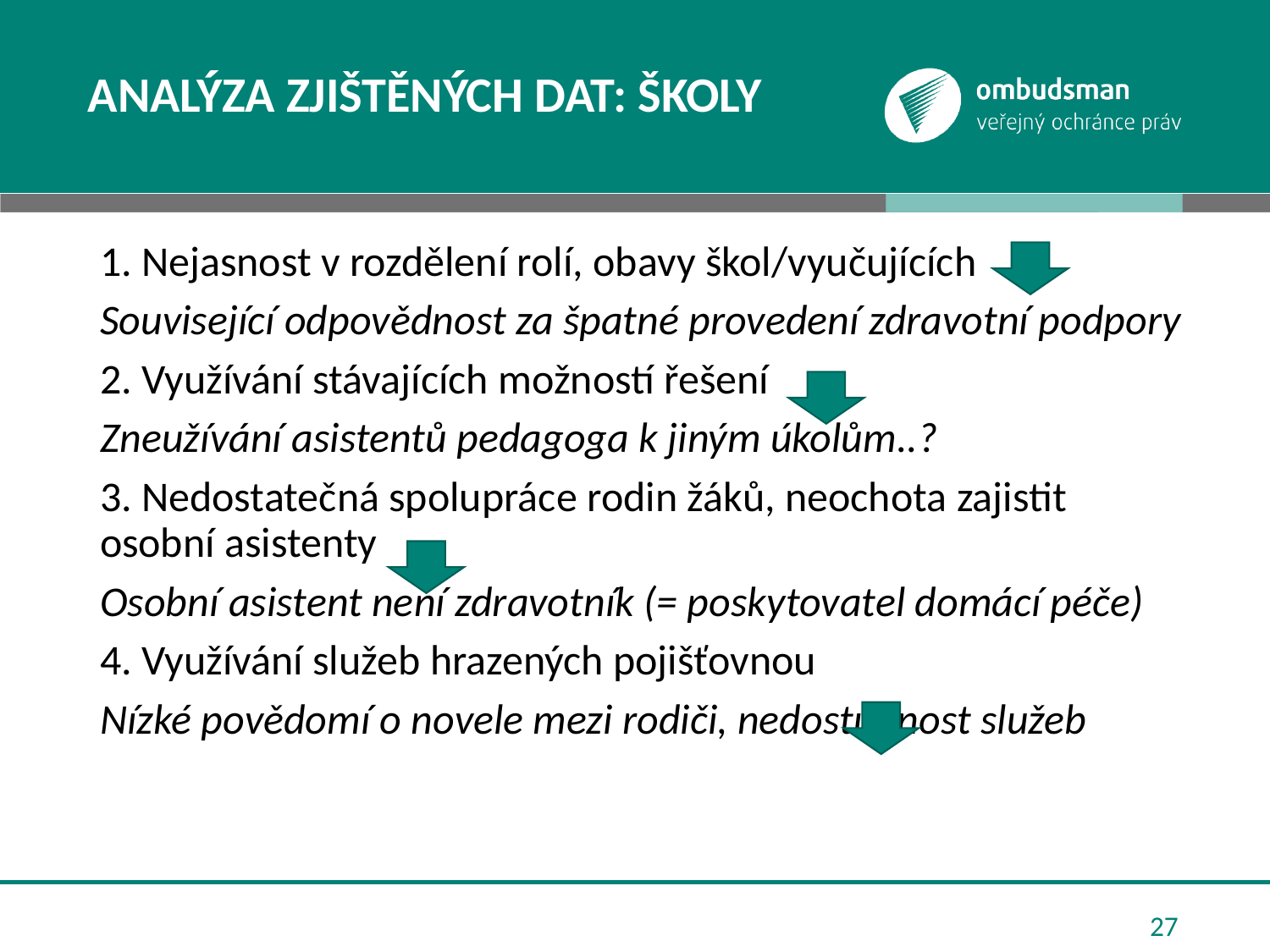

# Analýza zjištěných dat: školy
1. Nejasnost v rozdělení rolí, obavy škol/vyučujících
Související odpovědnost za špatné provedení zdravotní podpory
2. Využívání stávajících možností řešení
Zneužívání asistentů pedagoga k jiným úkolům..?
3. Nedostatečná spolupráce rodin žáků, neochota zajistit osobní asistenty
Osobní asistent není zdravotník (= poskytovatel domácí péče)
4. Využívání služeb hrazených pojišťovnou
Nízké povědomí o novele mezi rodiči, nedostupnost služeb

27